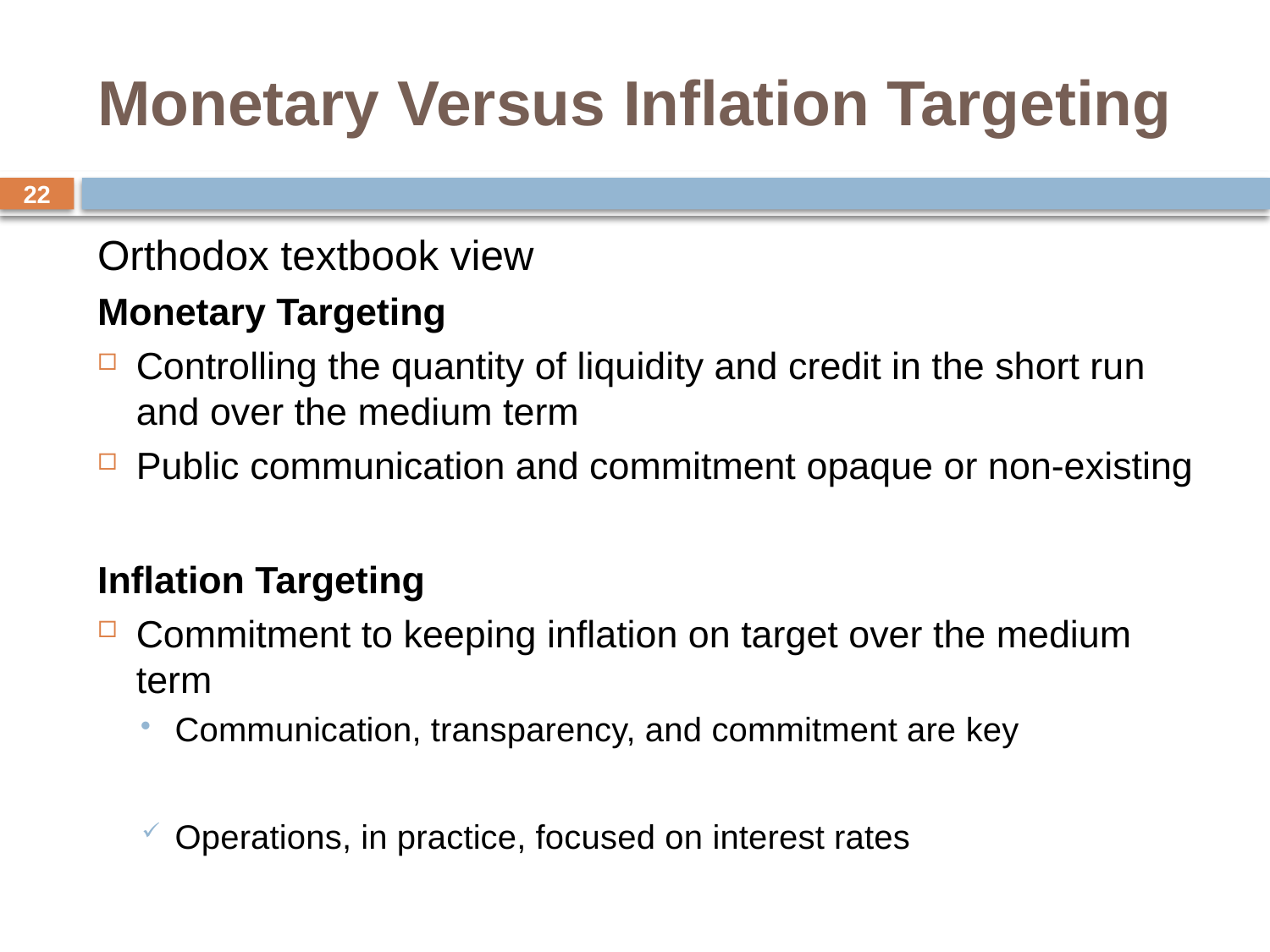

# Monetary Versus Inflation Targeting
22
Orthodox textbook view
Monetary Targeting
Controlling the quantity of liquidity and credit in the short run and over the medium term
Public communication and commitment opaque or non-existing

Inflation Targeting
Commitment to keeping inflation on target over the medium term
Communication, transparency, and commitment are key

Operations, in practice, focused on interest rates